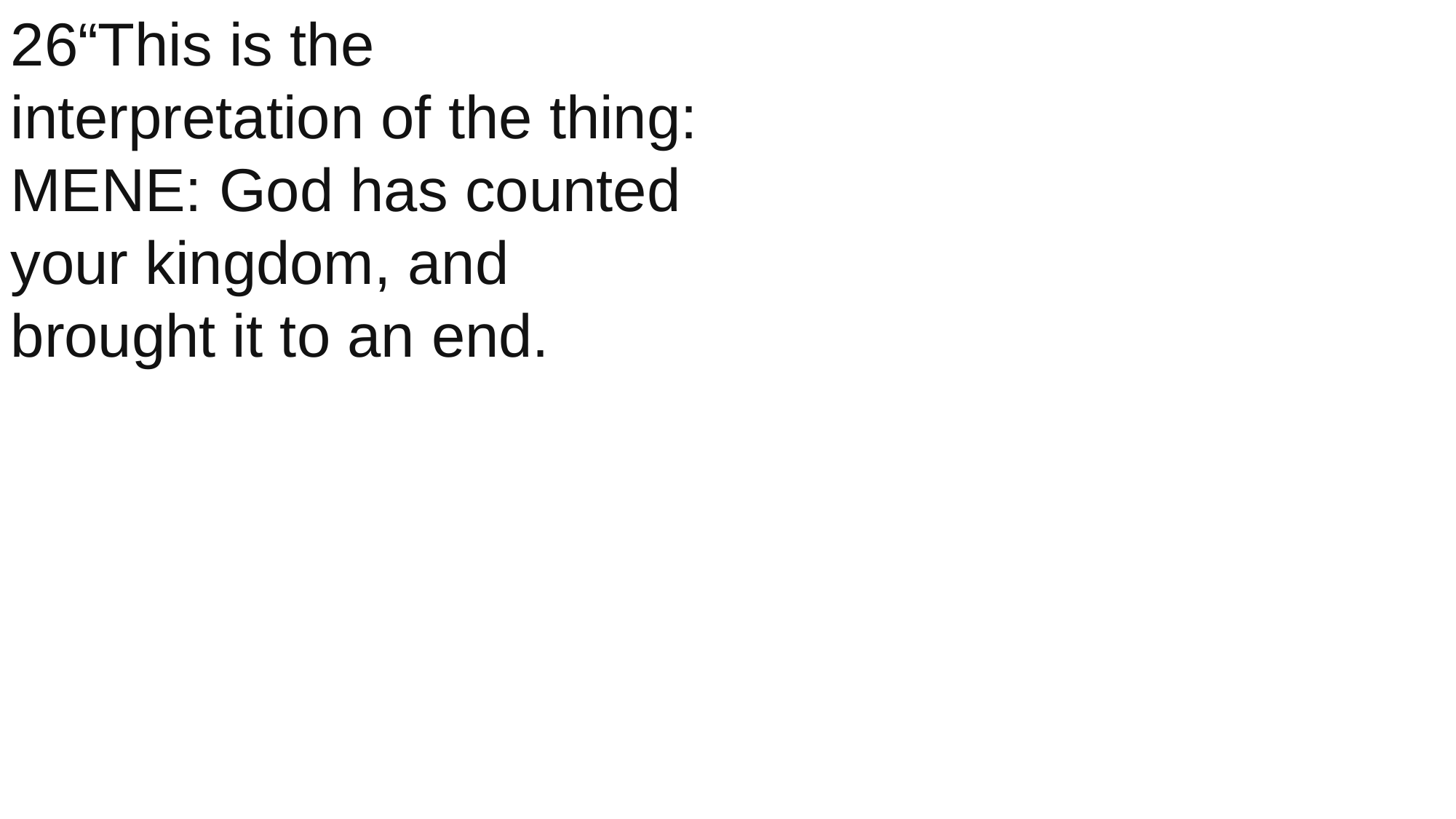

26“This is the interpretation of the thing:
MENE: God has counted your kingdom, and brought it to an end.
 John